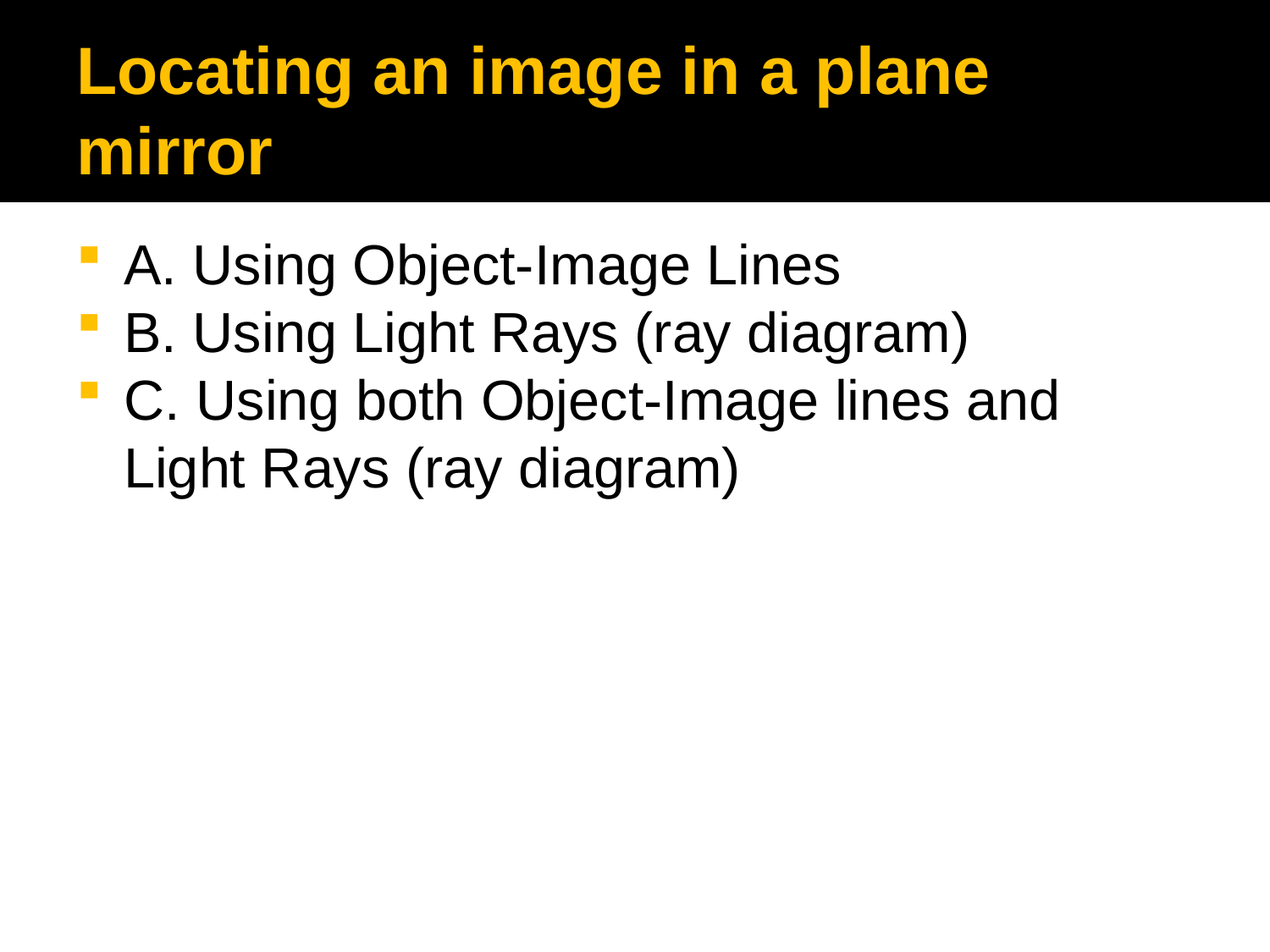

# Locating an image in a plane mirror
A. Using Object-Image Lines
B. Using Light Rays (ray diagram)
C. Using both Object-Image lines and Light Rays (ray diagram)